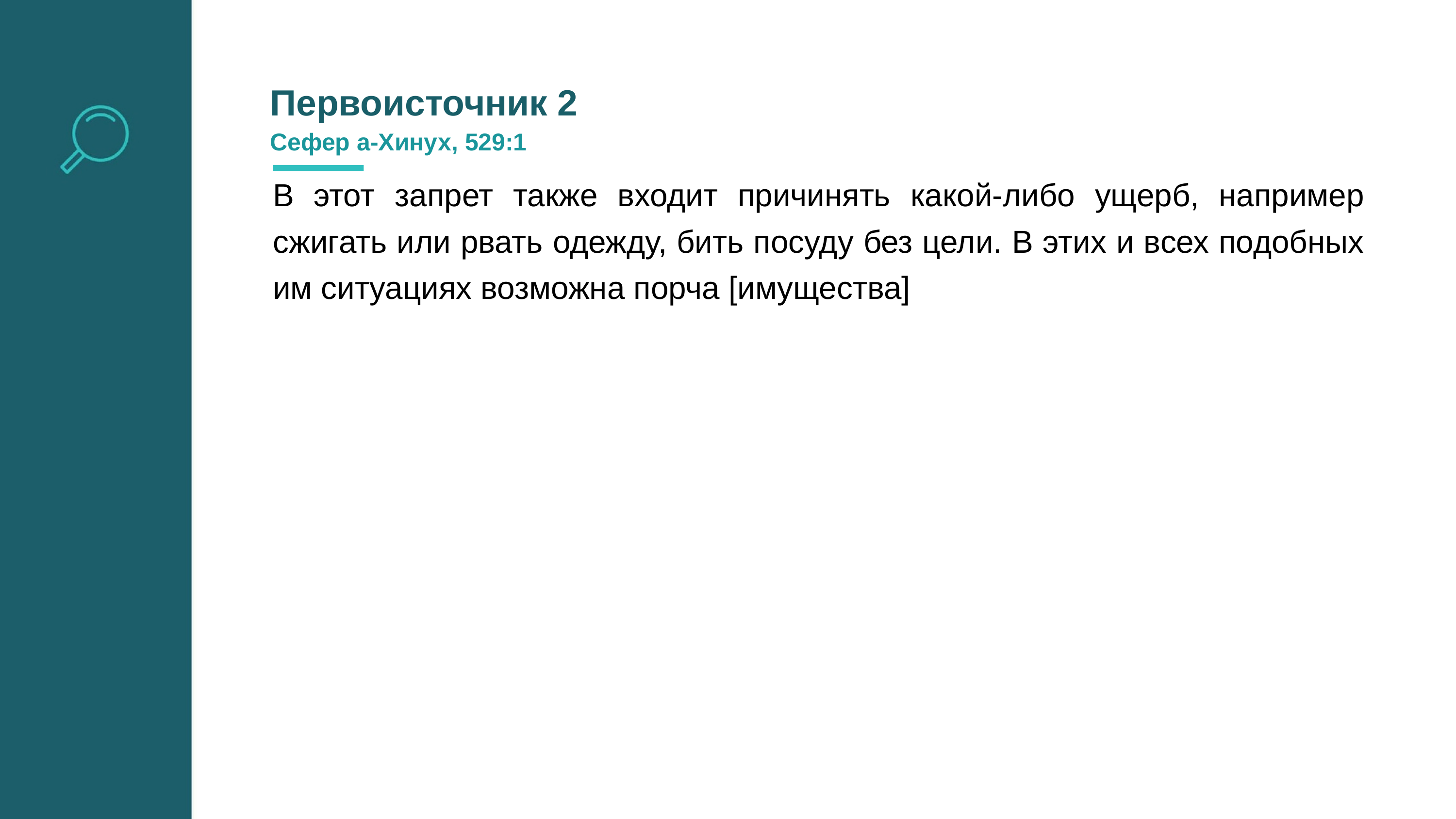

Первоисточник 2
Сефер а-Хинух, 529:1
В этот запрет также входит причинять какой-либо ущерб, например сжигать или рвать одежду, бить посуду без цели. В этих и всех подобных им ситуациях возможна порча [имущества]